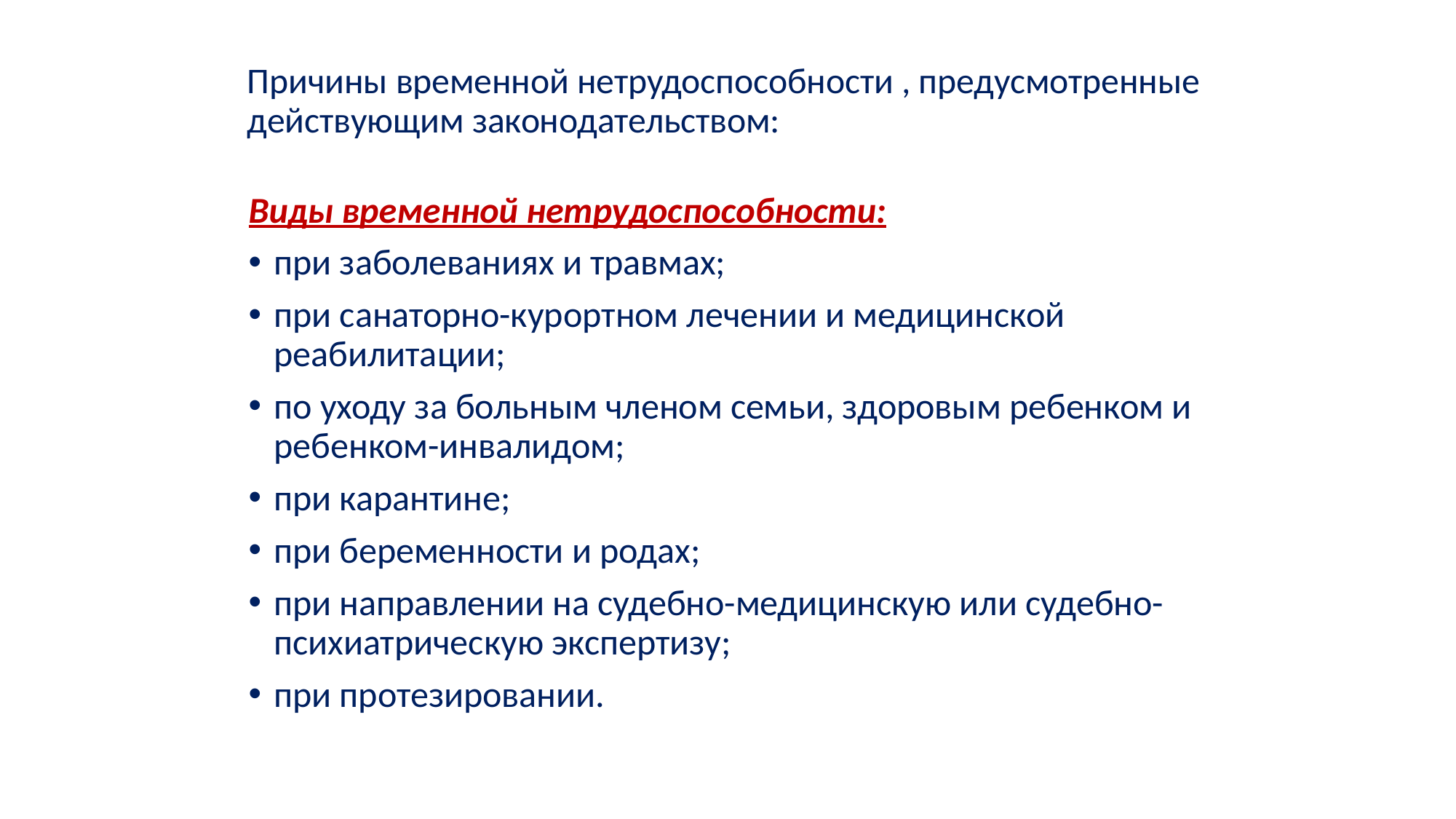

# Причины временной нетрудоспособности , предусмотренные действующим законодательством:
Виды временной нетрудоспособности:
при заболеваниях и травмах;
при санаторно-курортном лечении и медицинской реабилитации;
по уходу за больным членом семьи, здоровым ребенком и ребенком-инвалидом;
при карантине;
при беременности и родах;
при направлении на судебно-медицинскую или судебно-психиатрическую экспертизу;
при протезировании.